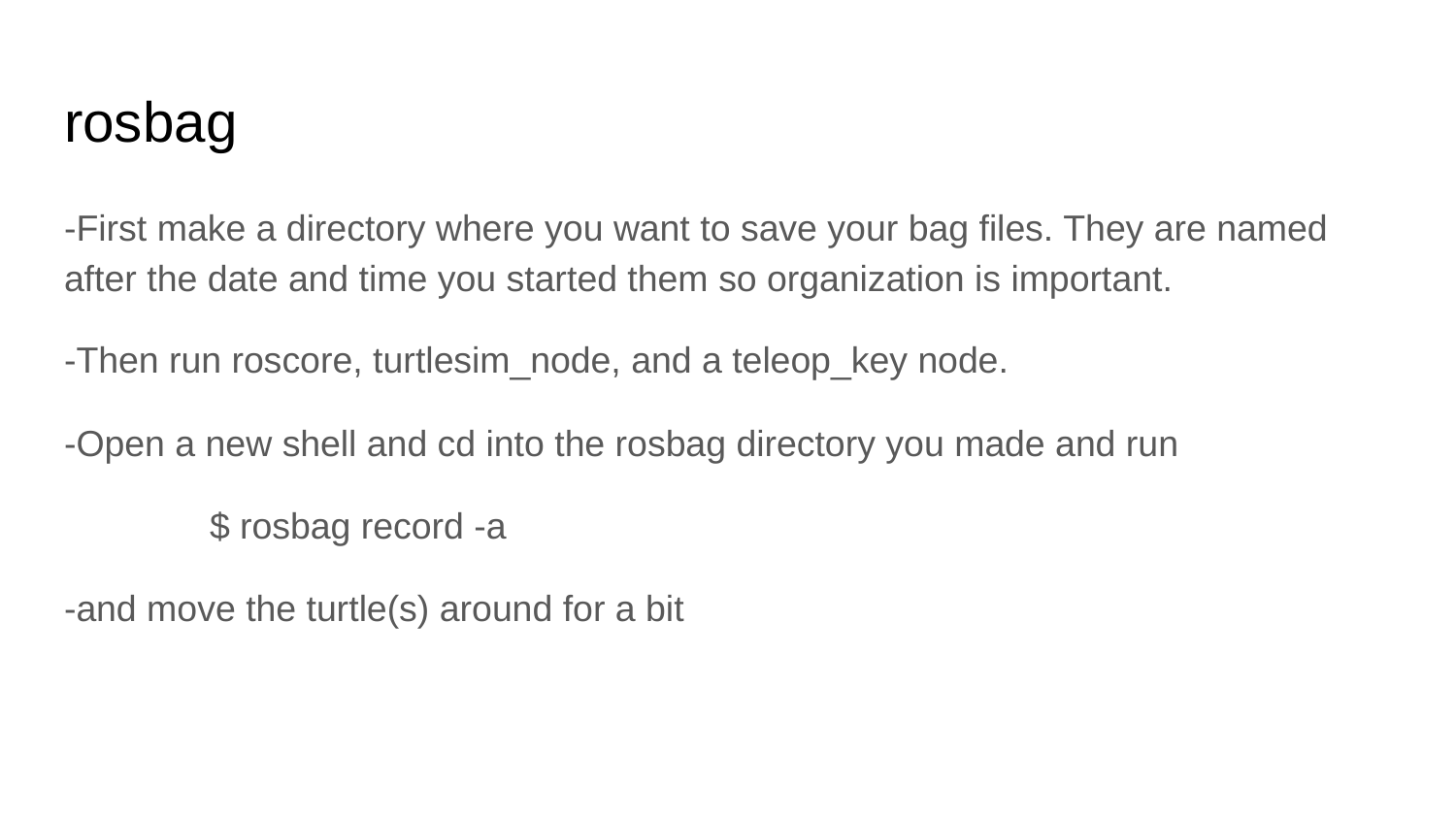

# rosbag
-First make a directory where you want to save your bag files. They are named after the date and time you started them so organization is important.
-Then run roscore, turtlesim_node, and a teleop_key node.
-Open a new shell and cd into the rosbag directory you made and run
	$ rosbag record -a
-and move the turtle(s) around for a bit